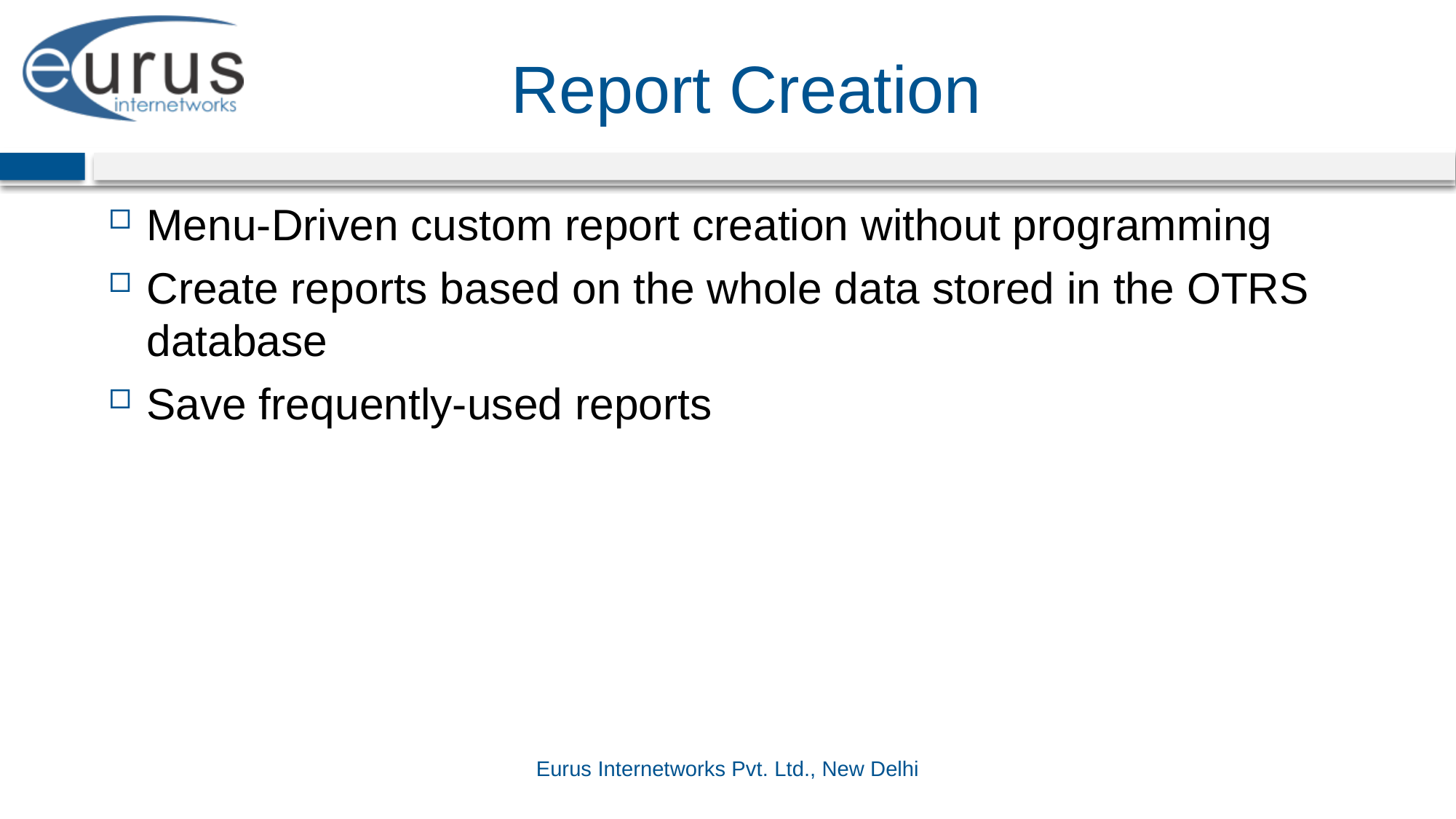

# Report Creation
Menu-Driven custom report creation without programming
Create reports based on the whole data stored in the OTRS database
Save frequently-used reports

Eurus Internetworks Pvt. Ltd., New Delhi